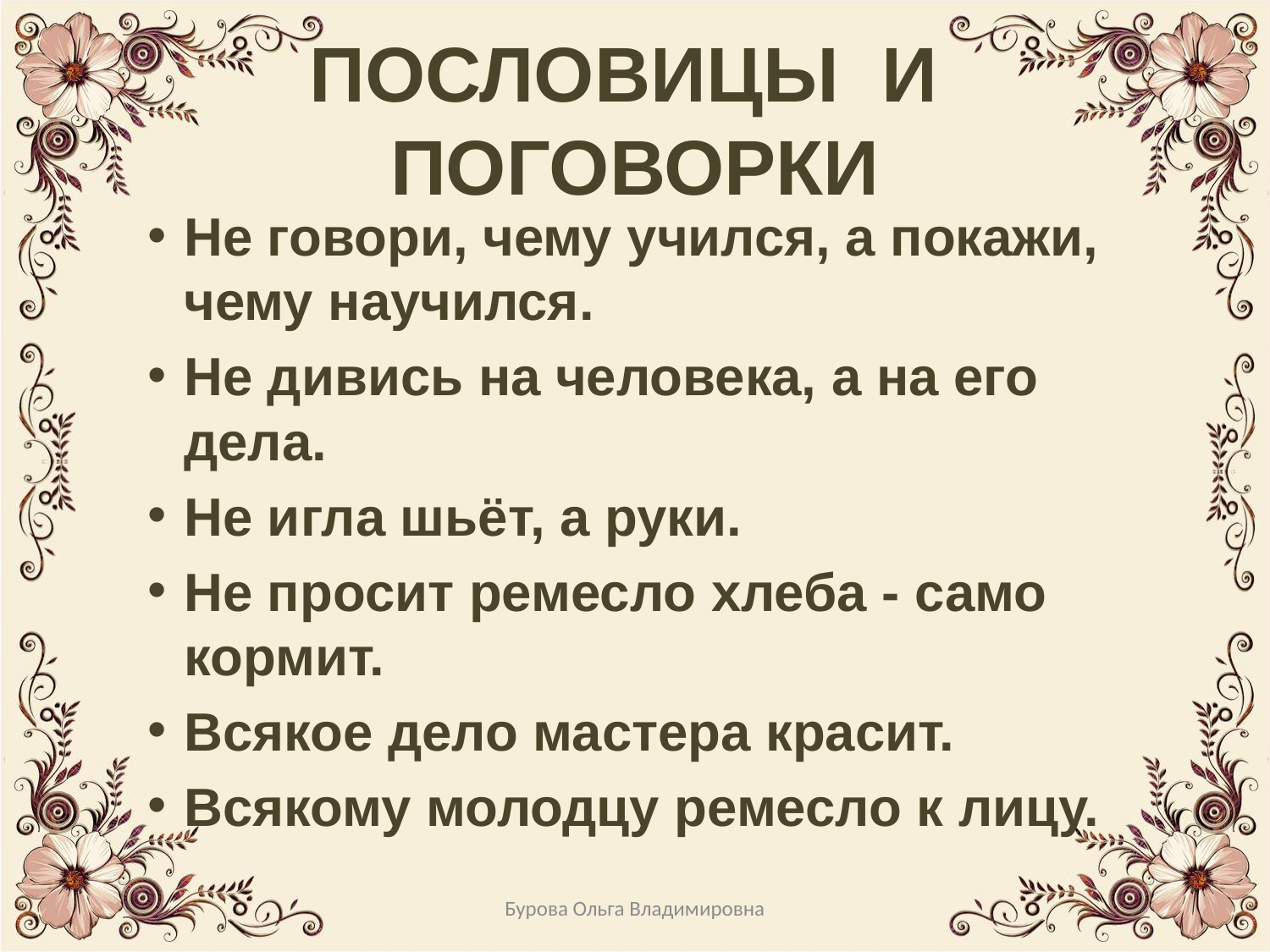

# ПОСЛОВИЦЫ  И  ПОГОВОРКИ
Не говори, чему учился, а покажи, чему научился.
Не дивись на человека, а на его дела.
Не игла шьёт, а руки.
Не просит ремесло хлеба - само кормит.
Всякое дело мастера красит.
Всякому молодцу ремесло к лицу.

Бурова Ольга Владимировна